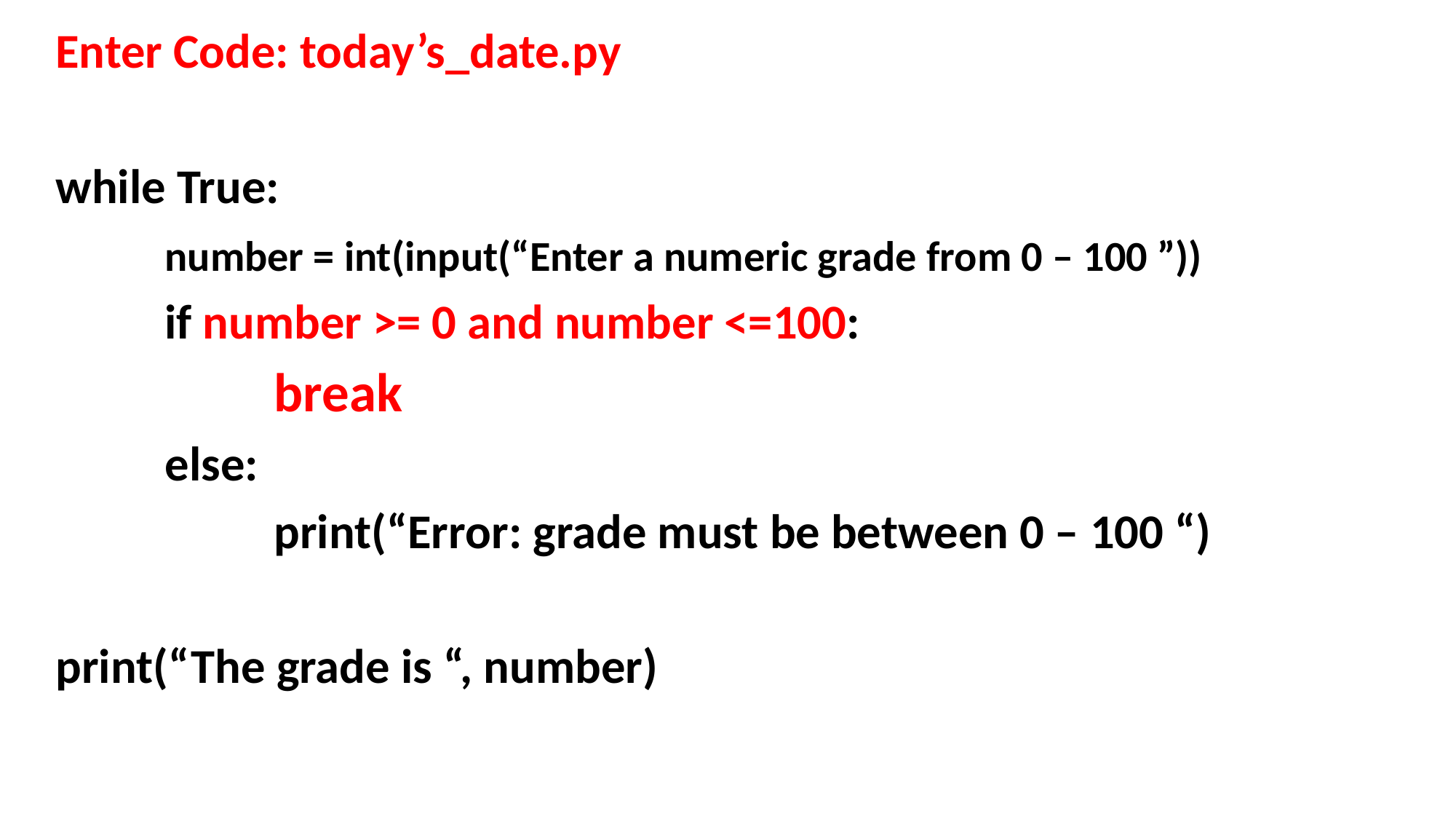

Enter Code: today’s_date.py

while True:
	number = int(input(“Enter a numeric grade from 0 – 100 ”))
    	if number >= 0 and number <=100:
		break
	else:
		print(“Error: grade must be between 0 – 100 “)

print(“The grade is “, number)